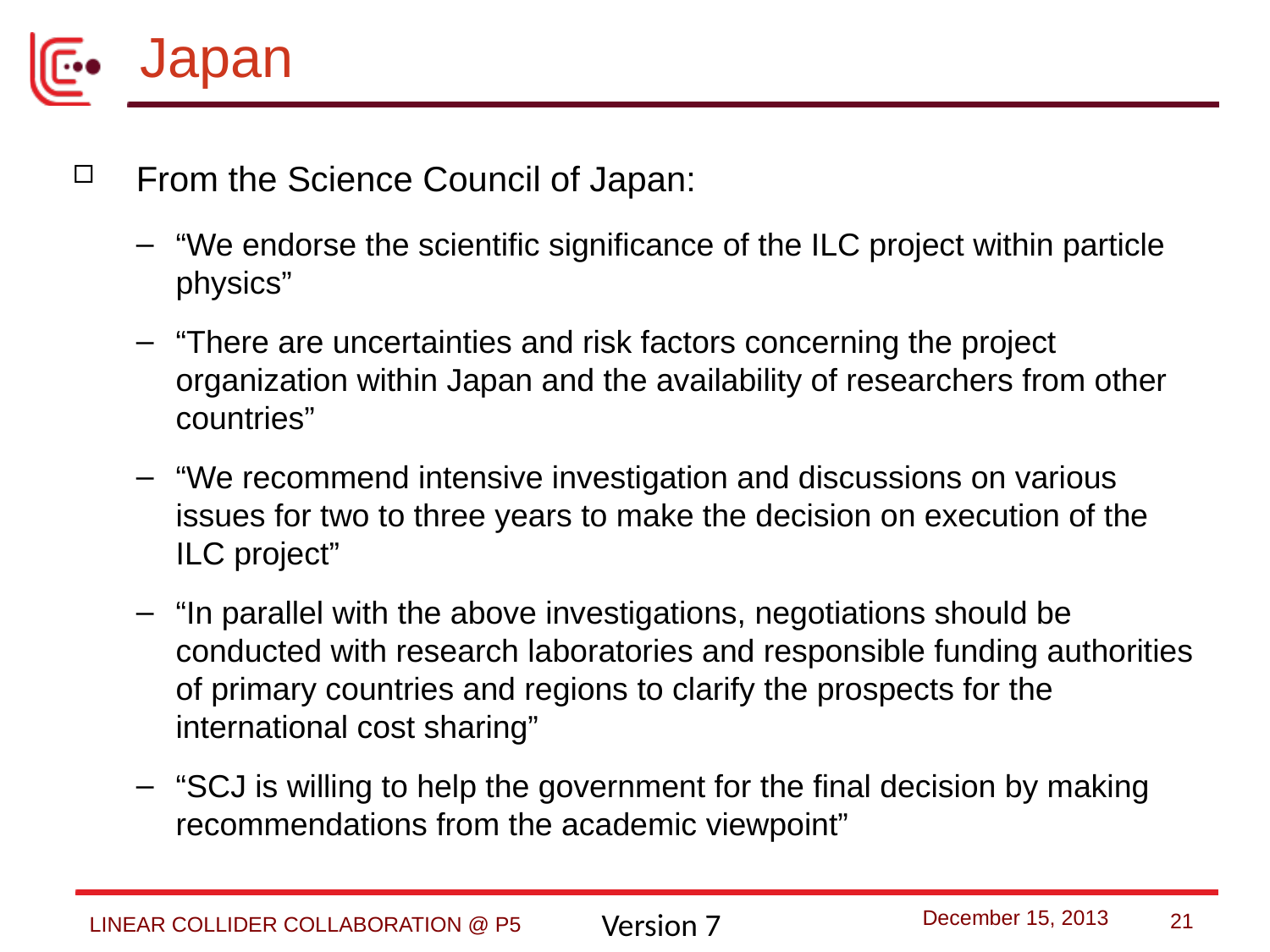

# Japan
From the Science Council of Japan:

“We endorse the scientific significance of the ILC project within particle physics”

“There are uncertainties and risk factors concerning the project organization within Japan and the availability of researchers from other countries”

“We recommend intensive investigation and discussions on various issues for two to three years to make the decision on execution of the ILC project”

“In parallel with the above investigations, negotiations should be conducted with research laboratories and responsible funding authorities of primary countries and regions to clarify the prospects for the international cost sharing”

“SCJ is willing to help the government for the final decision by making recommendations from the academic viewpoint”
21